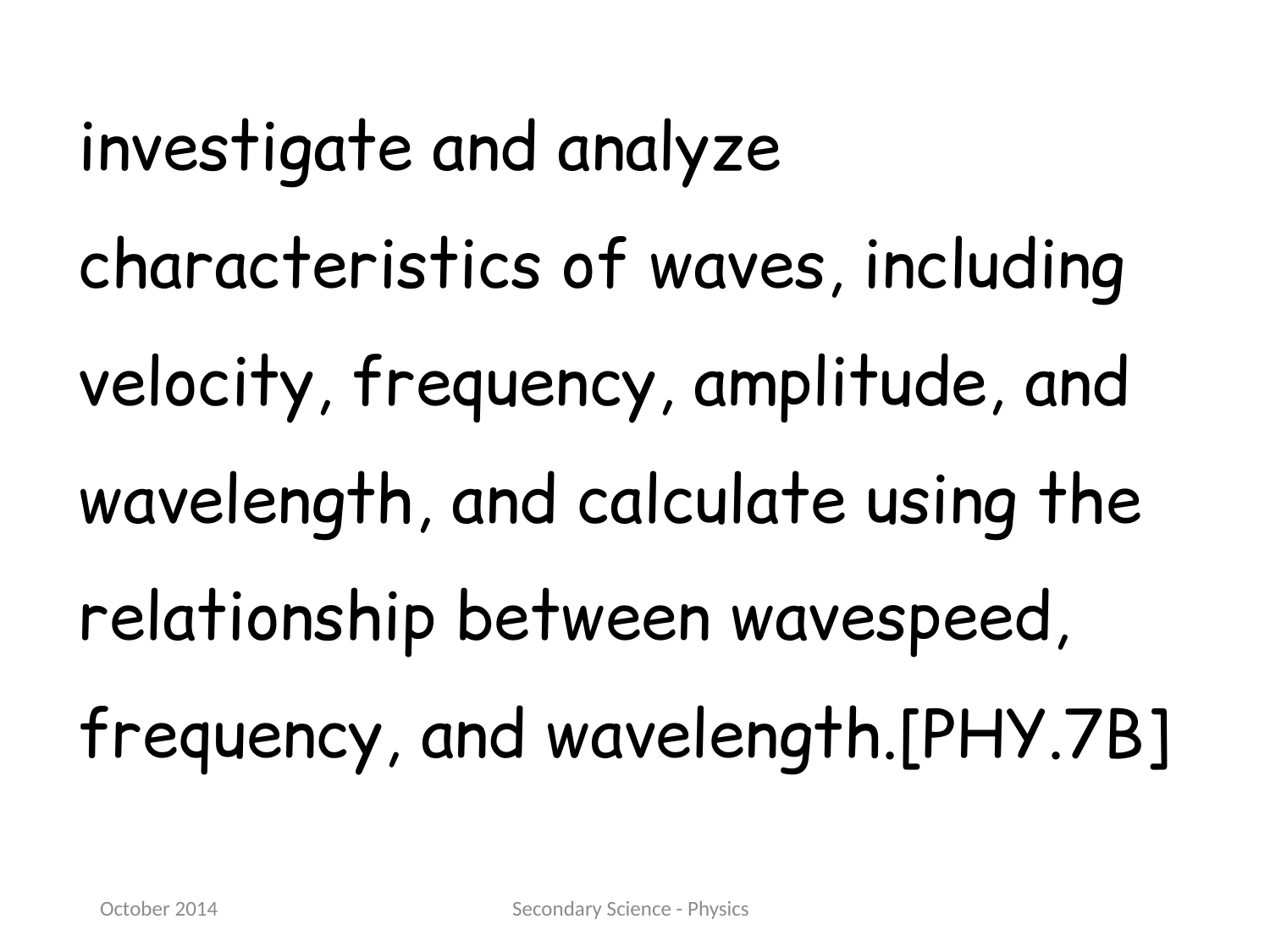

investigate and analyze characteristics of waves, including velocity, frequency, amplitude, and wavelength, and calculate using the relationship between wavespeed, frequency, and wavelength.[PHY.7B]
October 2014
Secondary Science - Physics